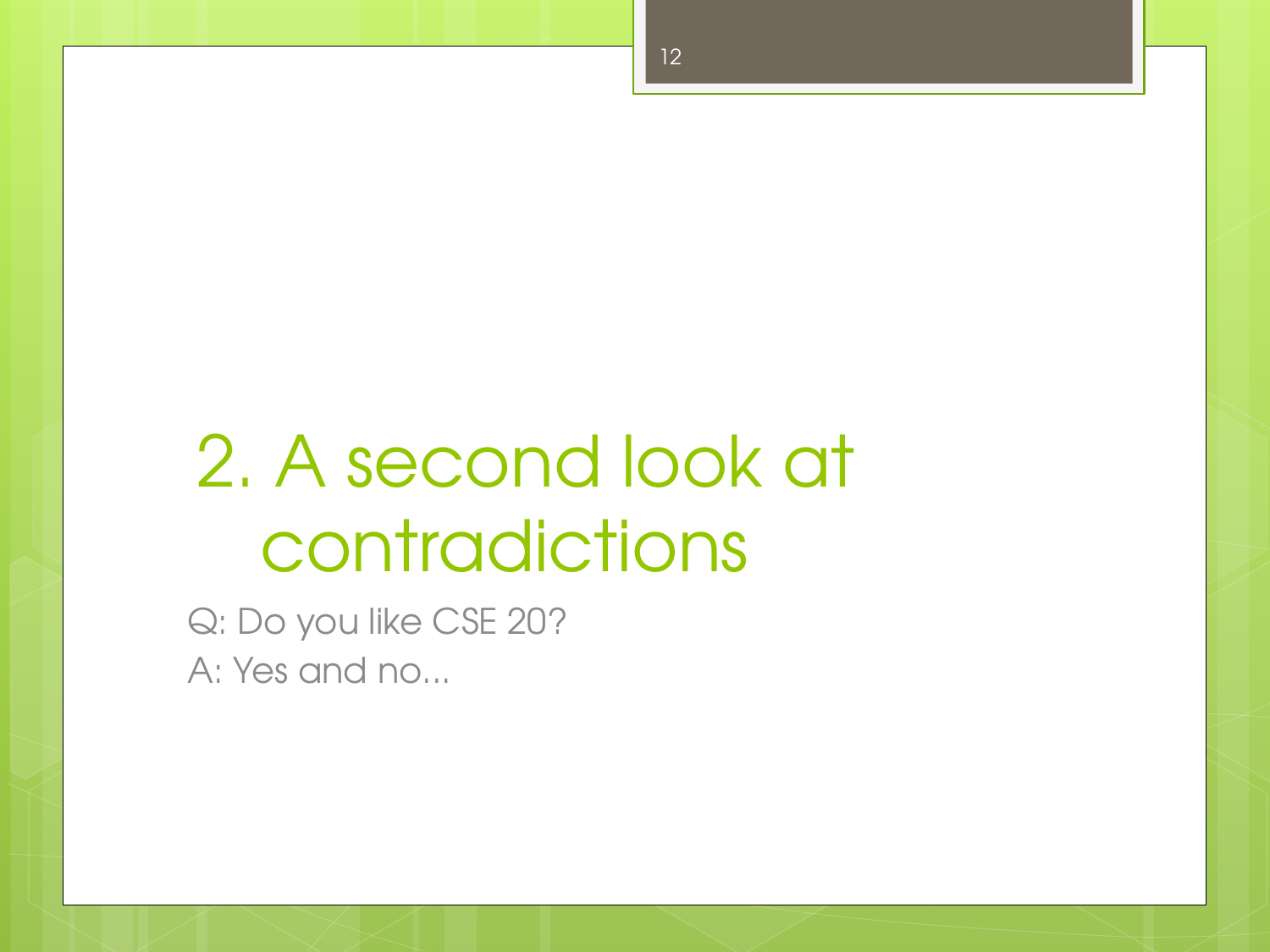

12
# 2. A second look at contradictions
Q: Do you like CSE 20?
A: Yes and no...